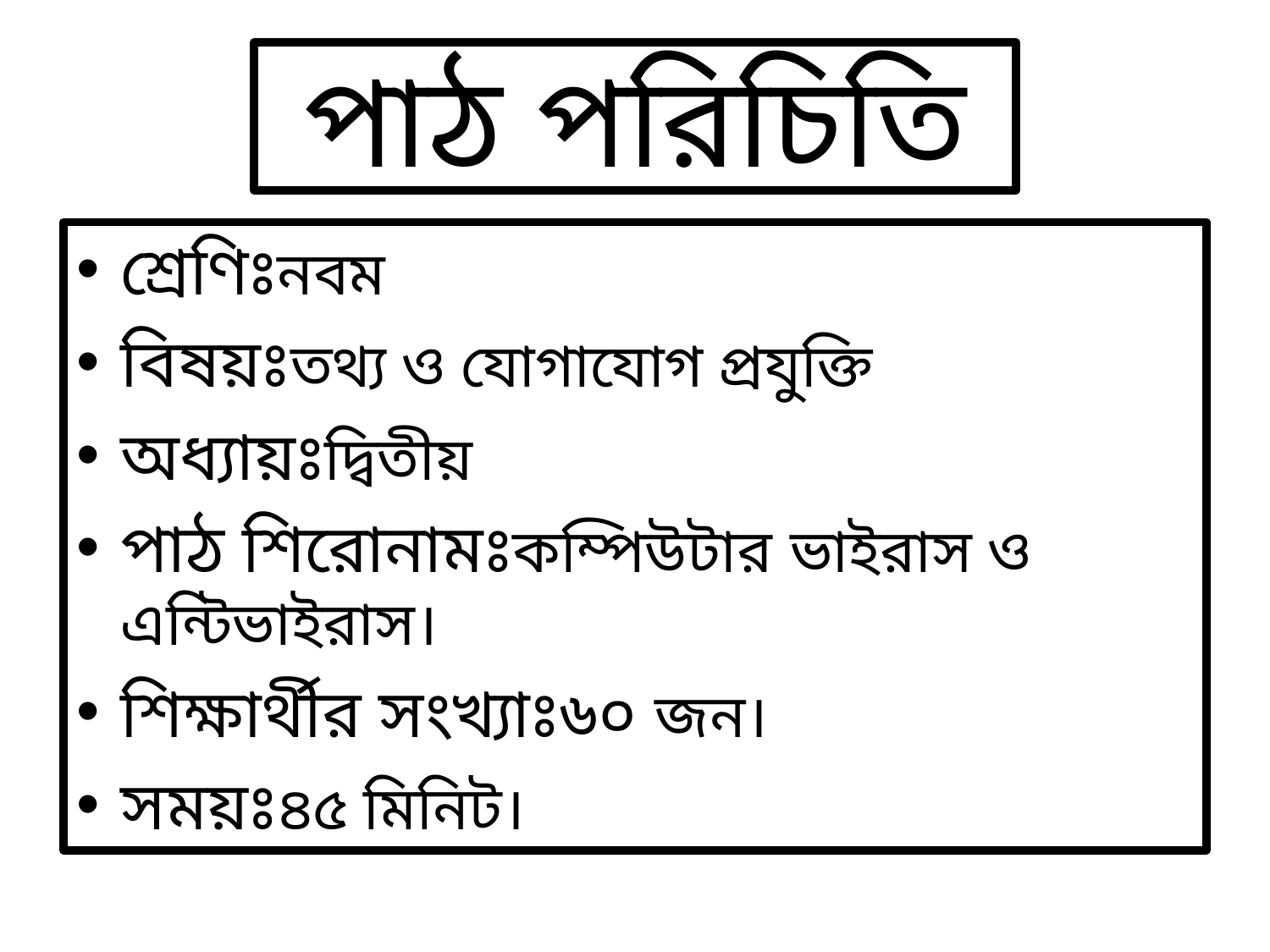

# পাঠ পরিচিতি
শ্রেণিঃনবম
বিষয়ঃতথ্য ও যোগাযোগ প্রযুক্তি
অধ্যায়ঃদ্বিতীয়
পাঠ শিরোনামঃকম্পিউটার ভাইরাস ও এন্টিভাইরাস।
শিক্ষার্থীর সংখ্যাঃ৬০ জন।
সময়ঃ৪৫ মিনিট।